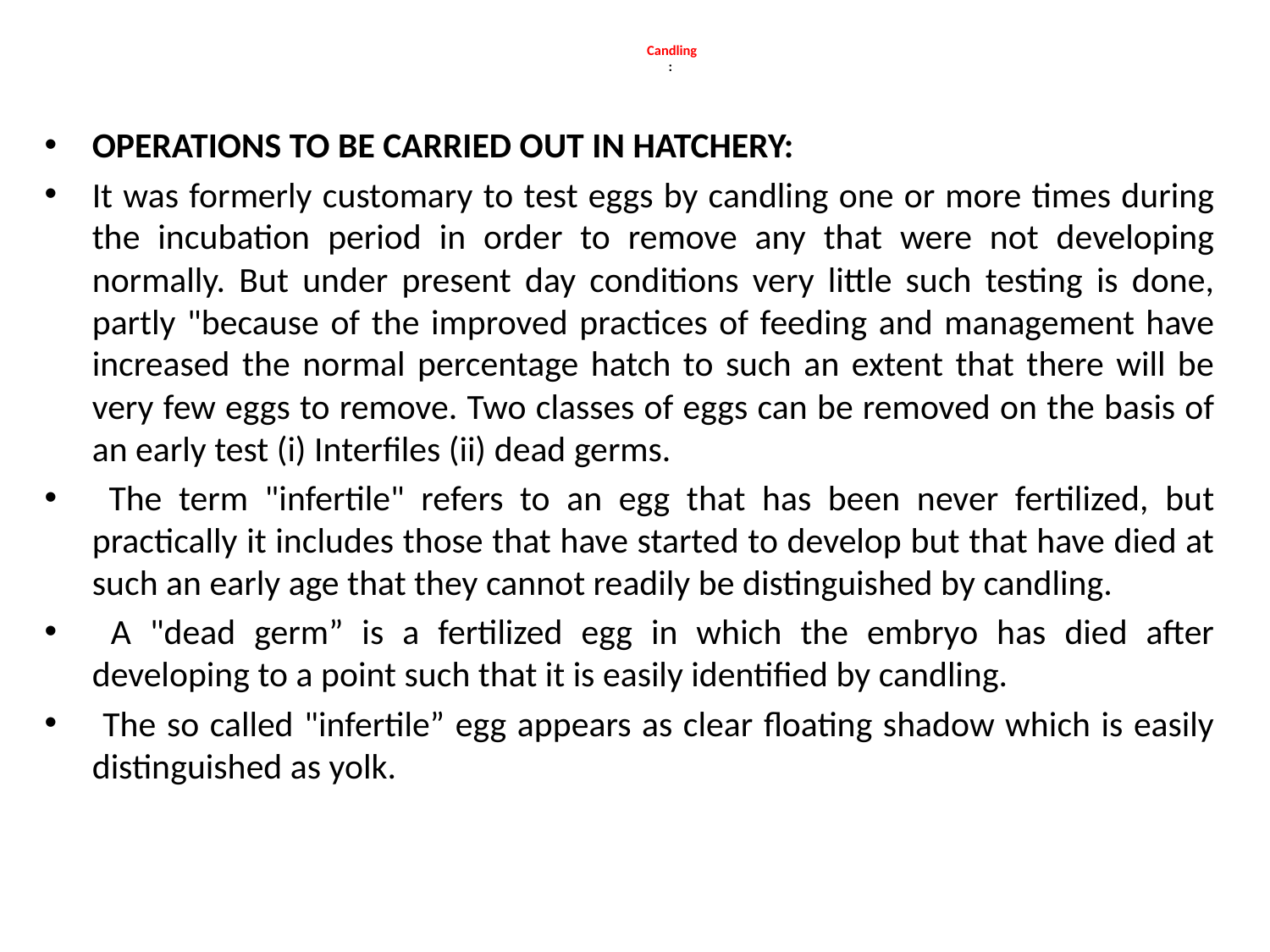

# Candling :
OPERATIONS TO BE CARRIED OUT IN HATCHERY:
It was formerly customary to test eggs by candling one or more times during the incubation period in order to remove any that were not developing normally. But under present day conditions very little such testing is done, partly "because of the improved practices of feeding and management have increased the normal percentage hatch to such an extent that there will be very few eggs to remove. Two classes of eggs can be removed on the basis of an early test (i) Interfiles (ii) dead germs.
 The term "infertile" refers to an egg that has been never fertilized, but practically it includes those that have started to develop but that have died at such an early age that they cannot readily be distinguished by candling.
 A "dead germ” is a fertilized egg in which the embryo has died after developing to a point such that it is easily identified by candling.
 The so called "infertile” egg appears as clear floating shadow which is easily distinguished as yolk.